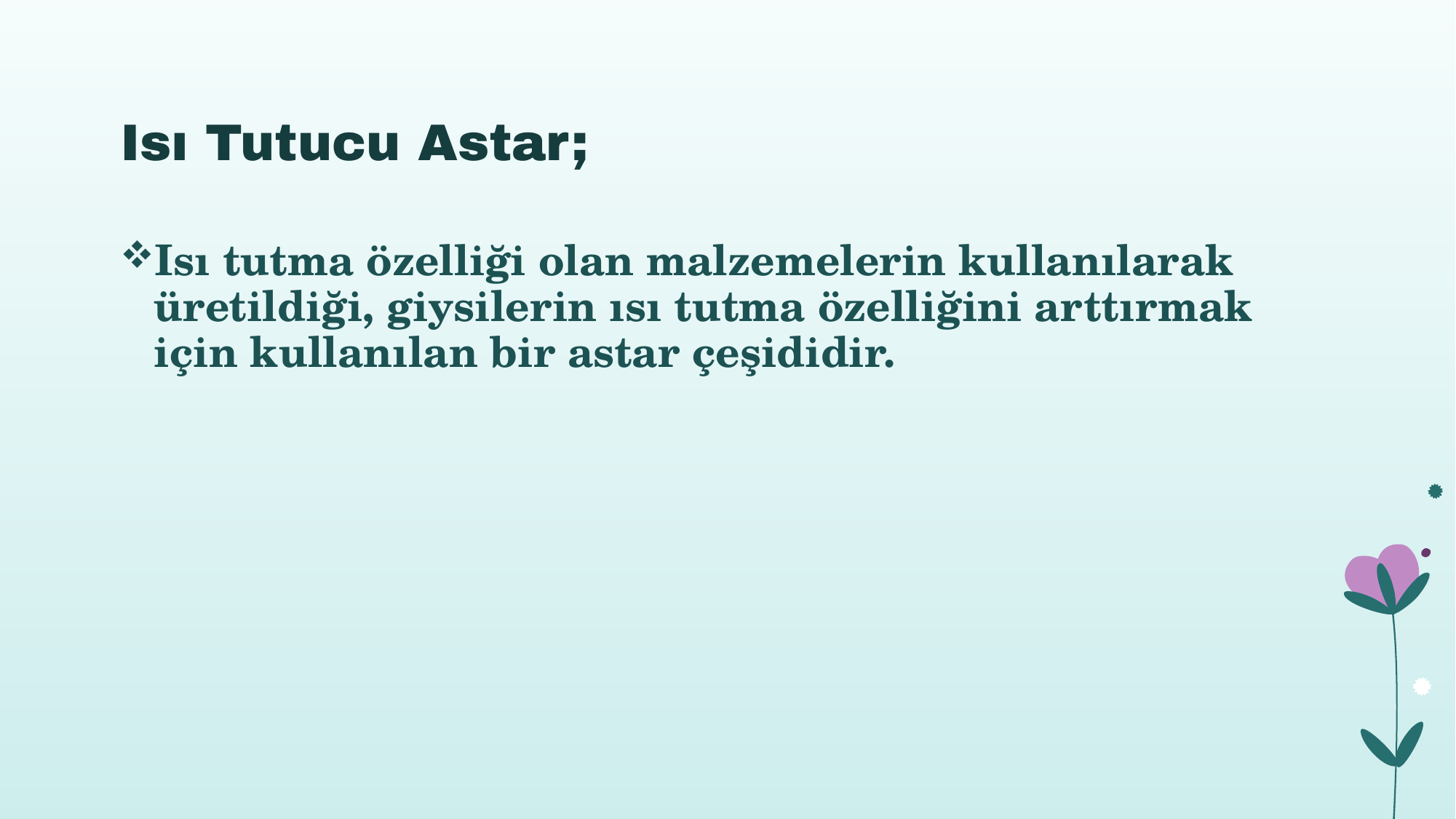

# Isı Tutucu Astar;
Isı tutma özelliği olan malzemelerin kullanılarak üretildiği, giysilerin ısı tutma özelliğini arttırmak için kullanılan bir astar çeşididir.